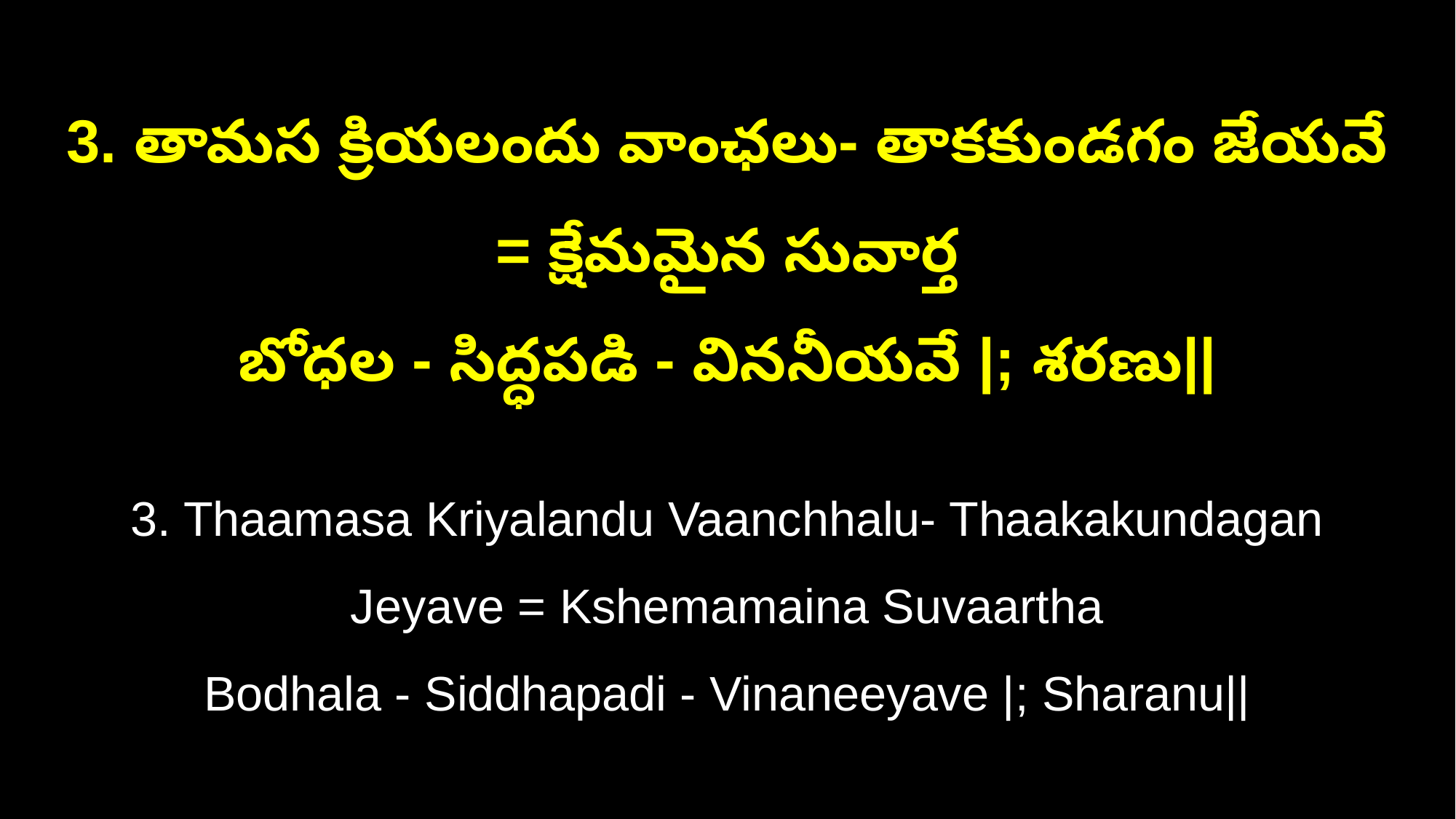

3. తామస క్రియలందు వాంఛలు- తాకకుండగం జేయవే = క్షేమమైన సువార్త
బోధల - సిద్ధపడి - విననీయవే |; శరణు||
3. Thaamasa Kriyalandu Vaanchhalu- Thaakakundagan Jeyave = Kshemamaina Suvaartha
Bodhala - Siddhapadi - Vinaneeyave |; Sharanu||